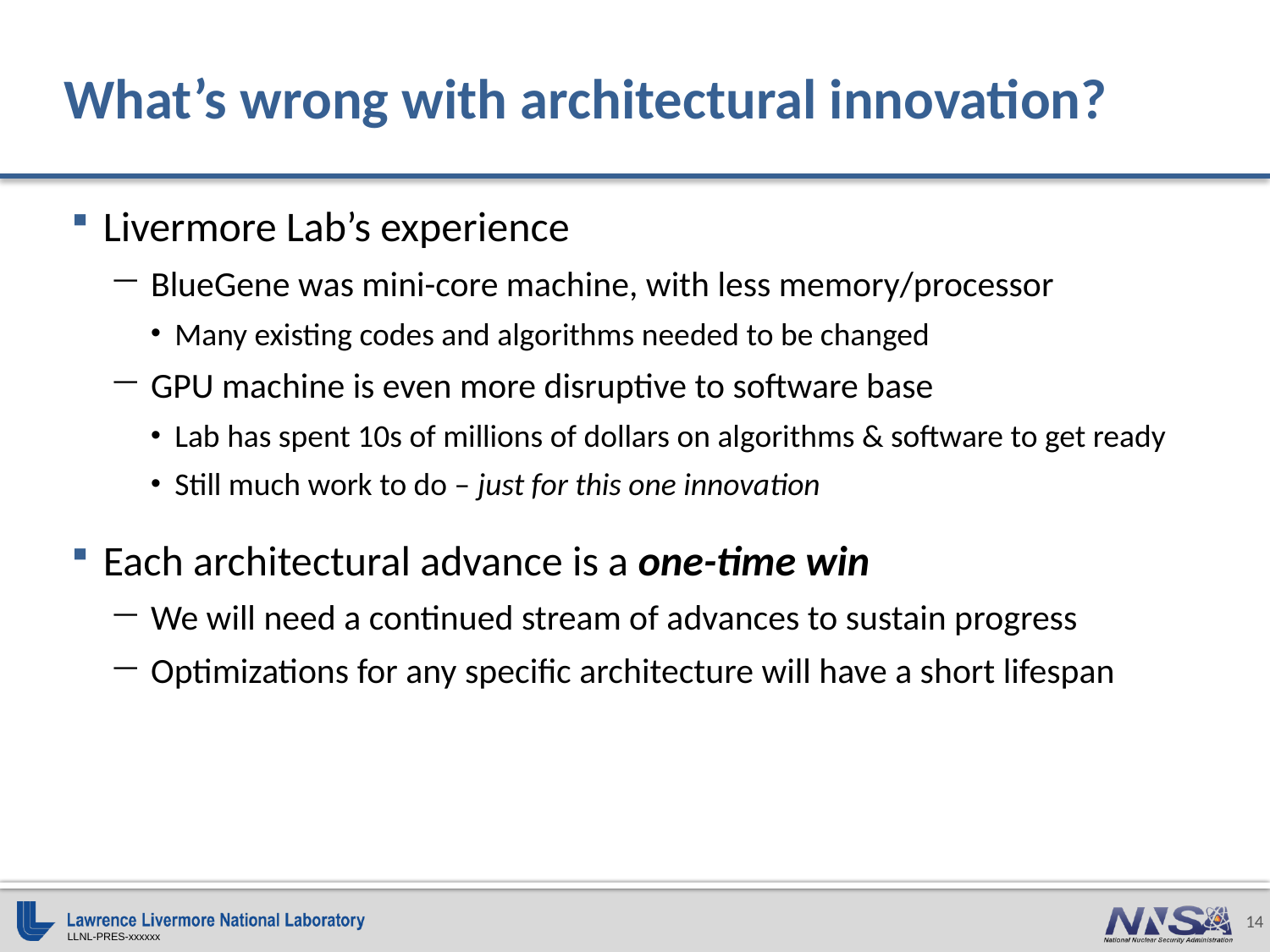

# What’s wrong with architectural innovation?
Livermore Lab’s experience
BlueGene was mini-core machine, with less memory/processor
Many existing codes and algorithms needed to be changed
GPU machine is even more disruptive to software base
Lab has spent 10s of millions of dollars on algorithms & software to get ready
Still much work to do – just for this one innovation
Each architectural advance is a one-time win
We will need a continued stream of advances to sustain progress
Optimizations for any specific architecture will have a short lifespan